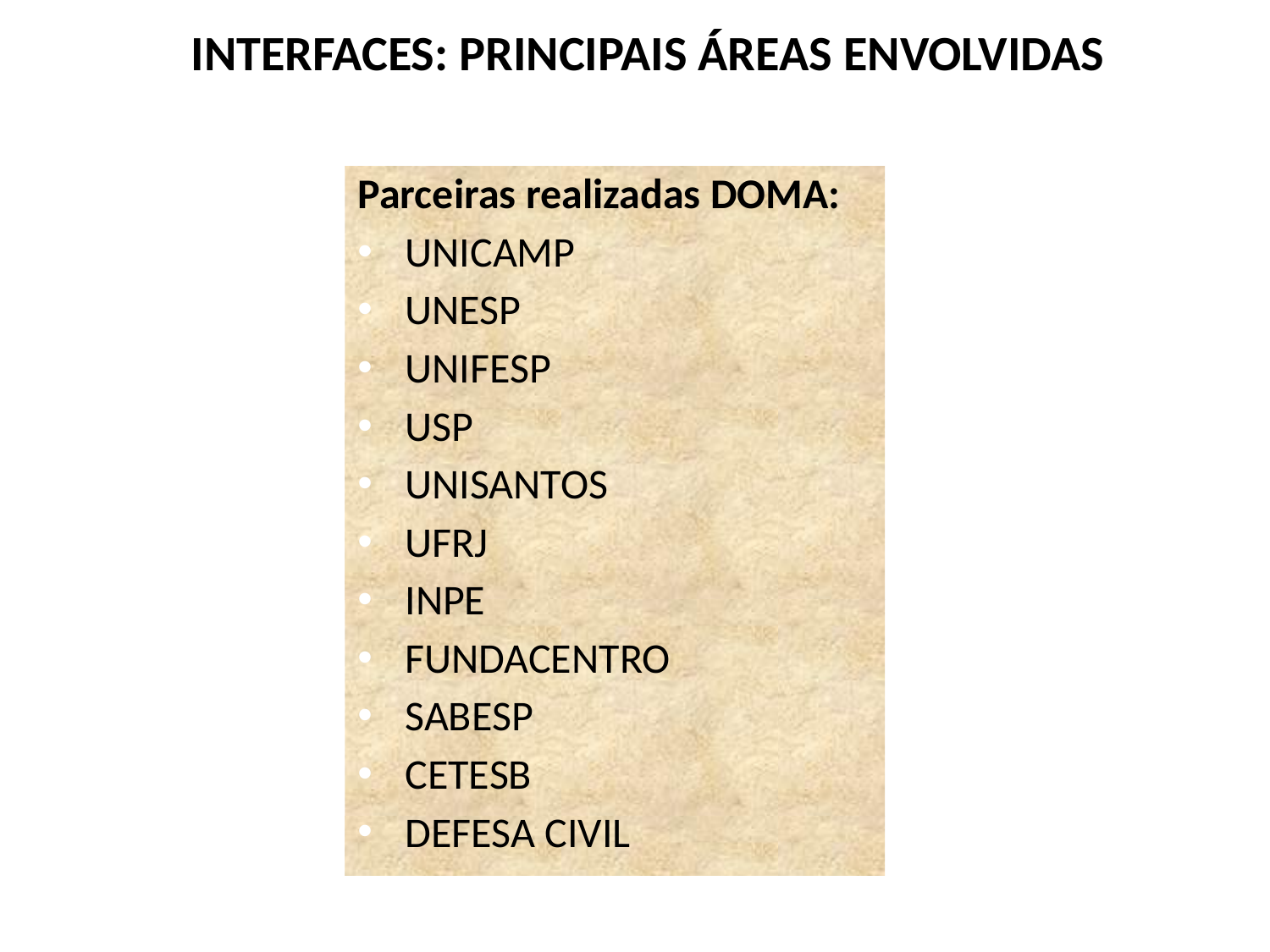

INTERFACES: PRINCIPAIS ÁREAS ENVOLVIDAS
Parceiras realizadas DOMA:
UNICAMP
UNESP
UNIFESP
USP
UNISANTOS
UFRJ
INPE
FUNDACENTRO
SABESP
CETESB
DEFESA CIVIL